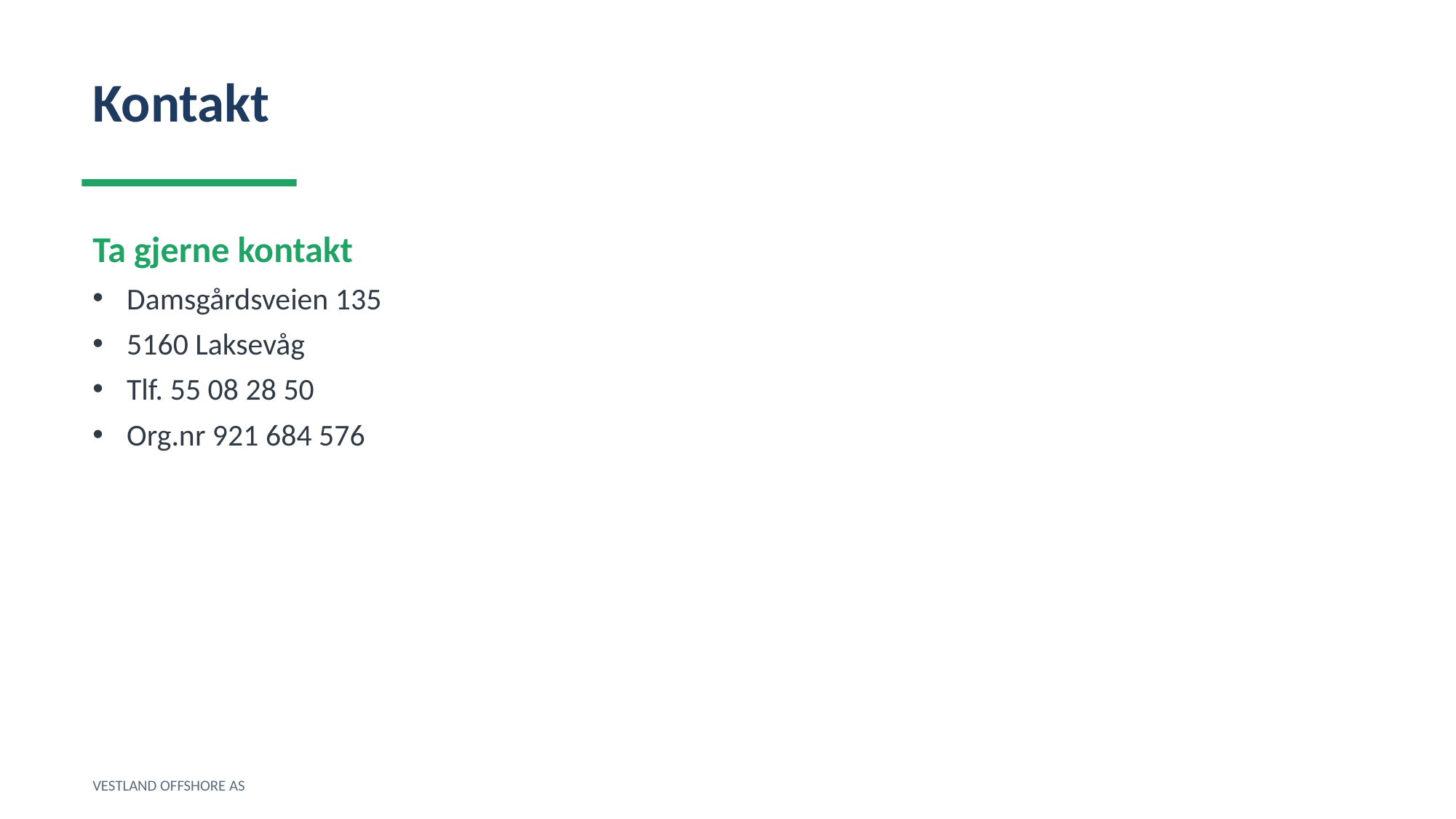

Kontakt

Ta gjerne kontakt
Damsgårdsveien 135
5160 Laksevåg
Tlf. 55 08 28 50
Org.nr 921 684 576
VESTLAND OFFSHORE AS